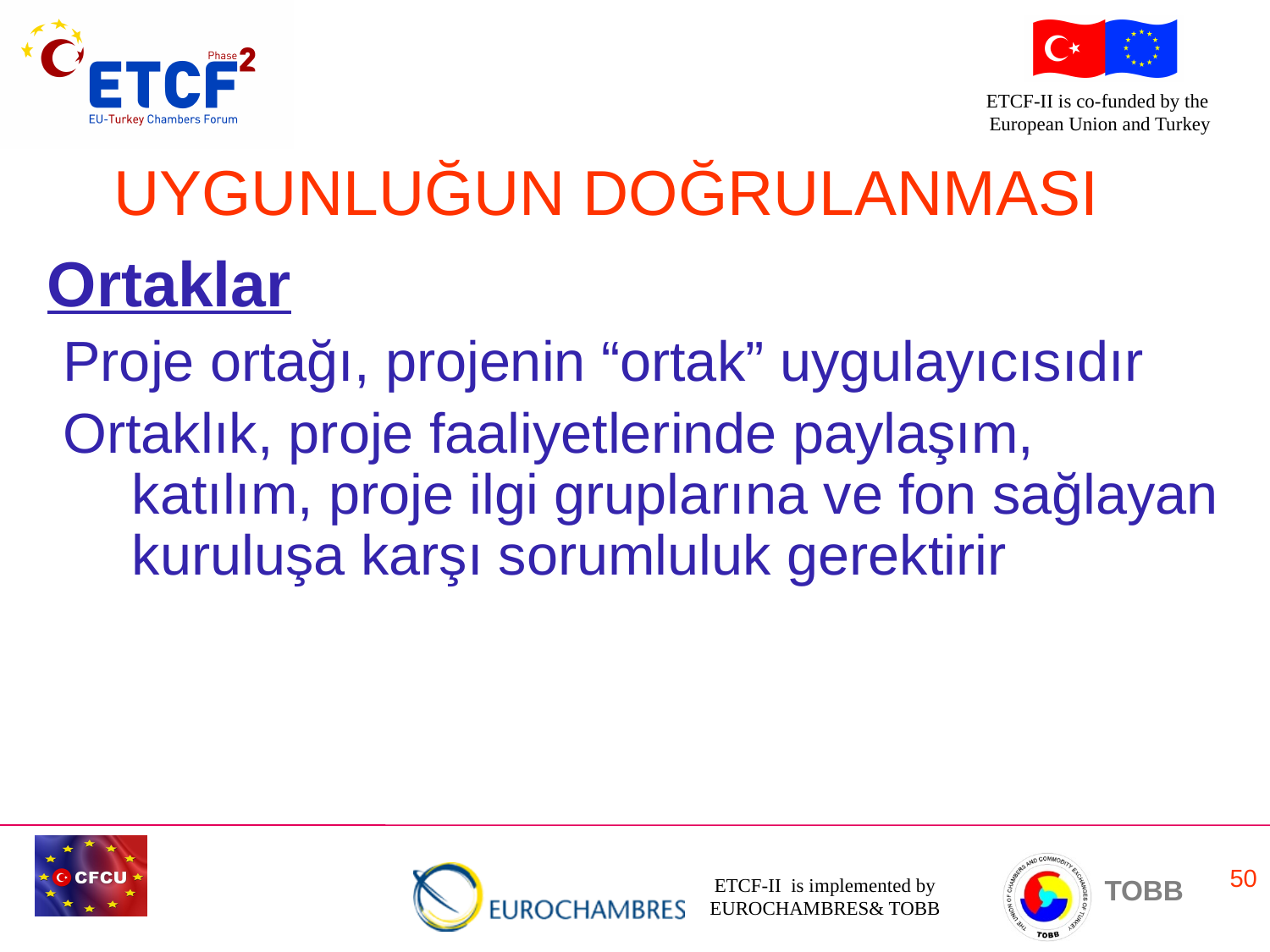

UYGUNLUĞUN DOĞRULANMASI
Ortaklar
 Proje ortağı, projenin “ortak” uygulayıcısıdır
 Ortaklık, proje faaliyetlerinde paylaşım, katılım, proje ilgi gruplarına ve fon sağlayan kuruluşa karşı sorumluluk gerektirir
50